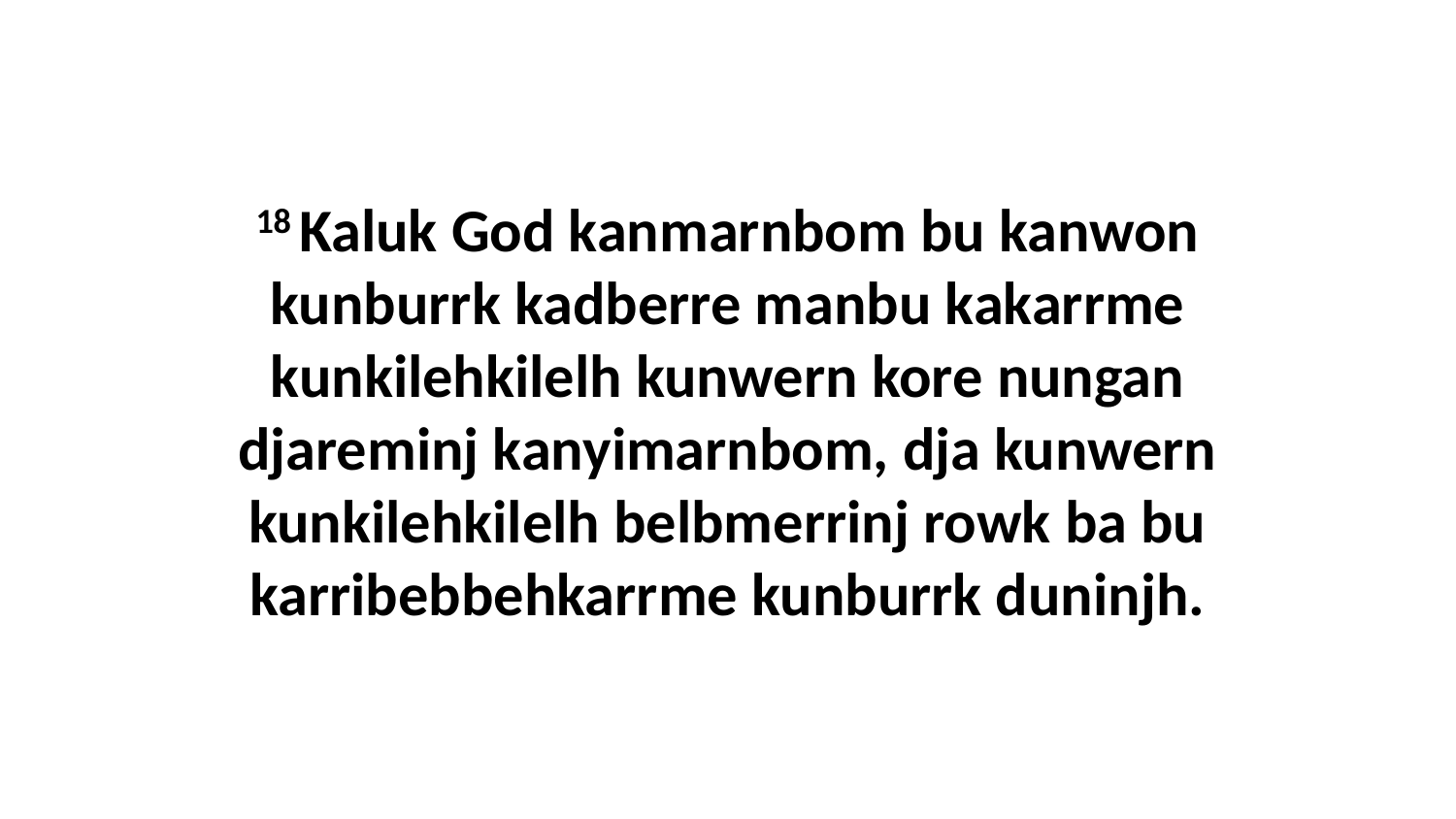

18 Kaluk God kanmarnbom bu kanwon kunburrk kadberre manbu kakarrme kunkilehkilelh kunwern kore nungan djareminj kanyimarnbom, dja kunwern kunkilehkilelh belbmerrinj rowk ba bu karribebbehkarrme kunburrk duninjh.